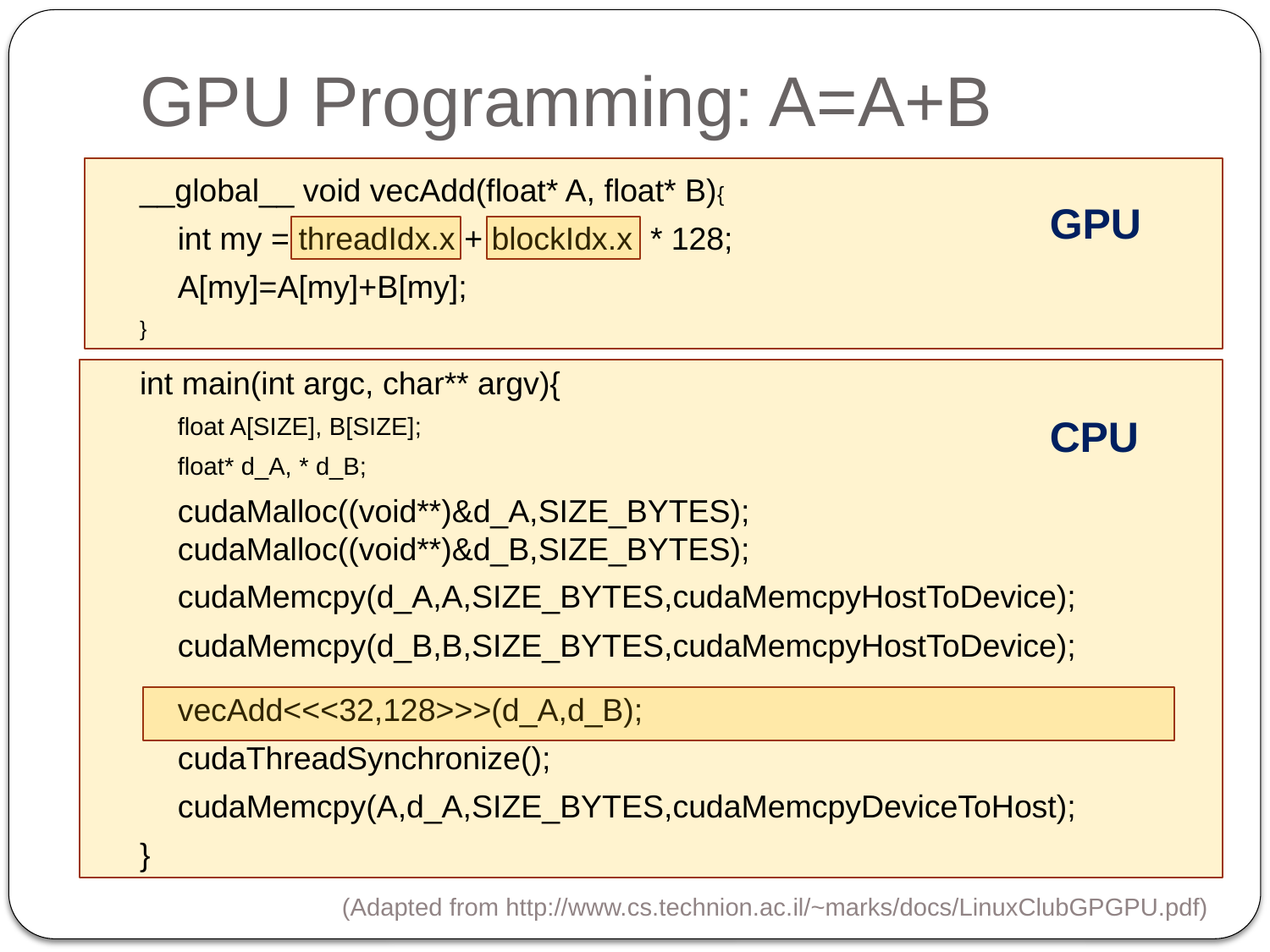

# GPU Programming: A=A+B

__global__ void vecAdd(float* A, float* B){
	int my = threadIdx.x + blockIdx.x  * 128;
	A[my]=A[my]+B[my];
}

int main(int argc, char** argv){
	float A[SIZE], B[SIZE];
	float* d_A, * d_B;
	cudaMalloc((void**)&d_A,SIZE_BYTES); cudaMalloc((void**)&d_B,SIZE_BYTES);
	cudaMemcpy(d_A,A,SIZE_BYTES,cudaMemcpyHostToDevice);
	cudaMemcpy(d_B,B,SIZE_BYTES,cudaMemcpyHostToDevice);

	vecAdd<<<32,128>>>(d_A,d_B);
	cudaThreadSynchronize();
	cudaMemcpy(A,d_A,SIZE_BYTES,cudaMemcpyDeviceToHost);
}

GPU

CPU

(Adapted from http://www.cs.technion.ac.il/~marks/docs/LinuxClubGPGPU.pdf)